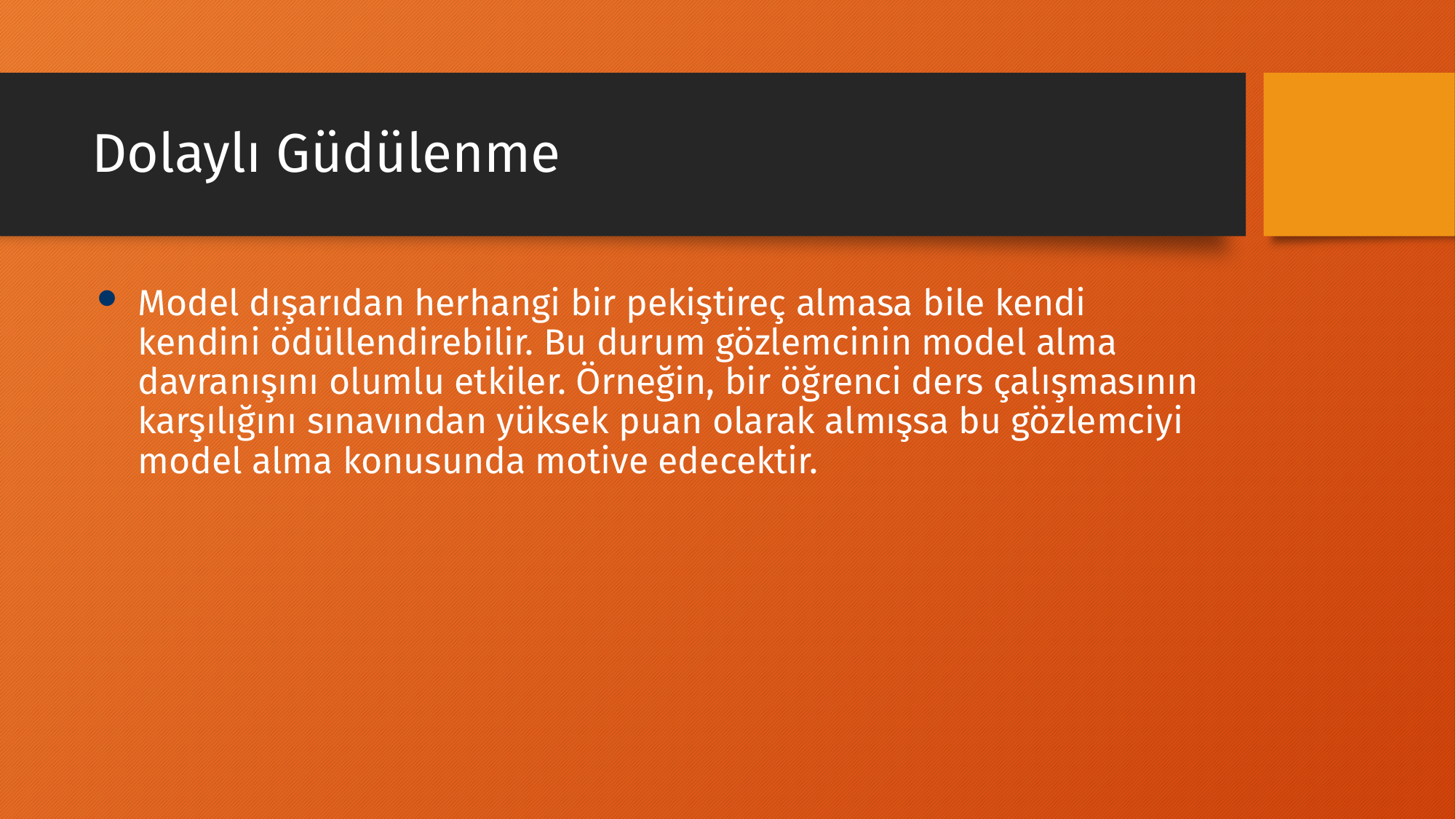

# Dolaylı Güdülenme
Model dışarıdan herhangi bir pekiştireç almasa bile kendi kendini ödüllendirebilir. Bu durum gözlemcinin model alma davranışını olumlu etkiler. Örneğin, bir öğrenci ders çalışmasının karşılığını sınavından yüksek puan olarak almışsa bu gözlemciyi model alma konusunda motive edecektir.